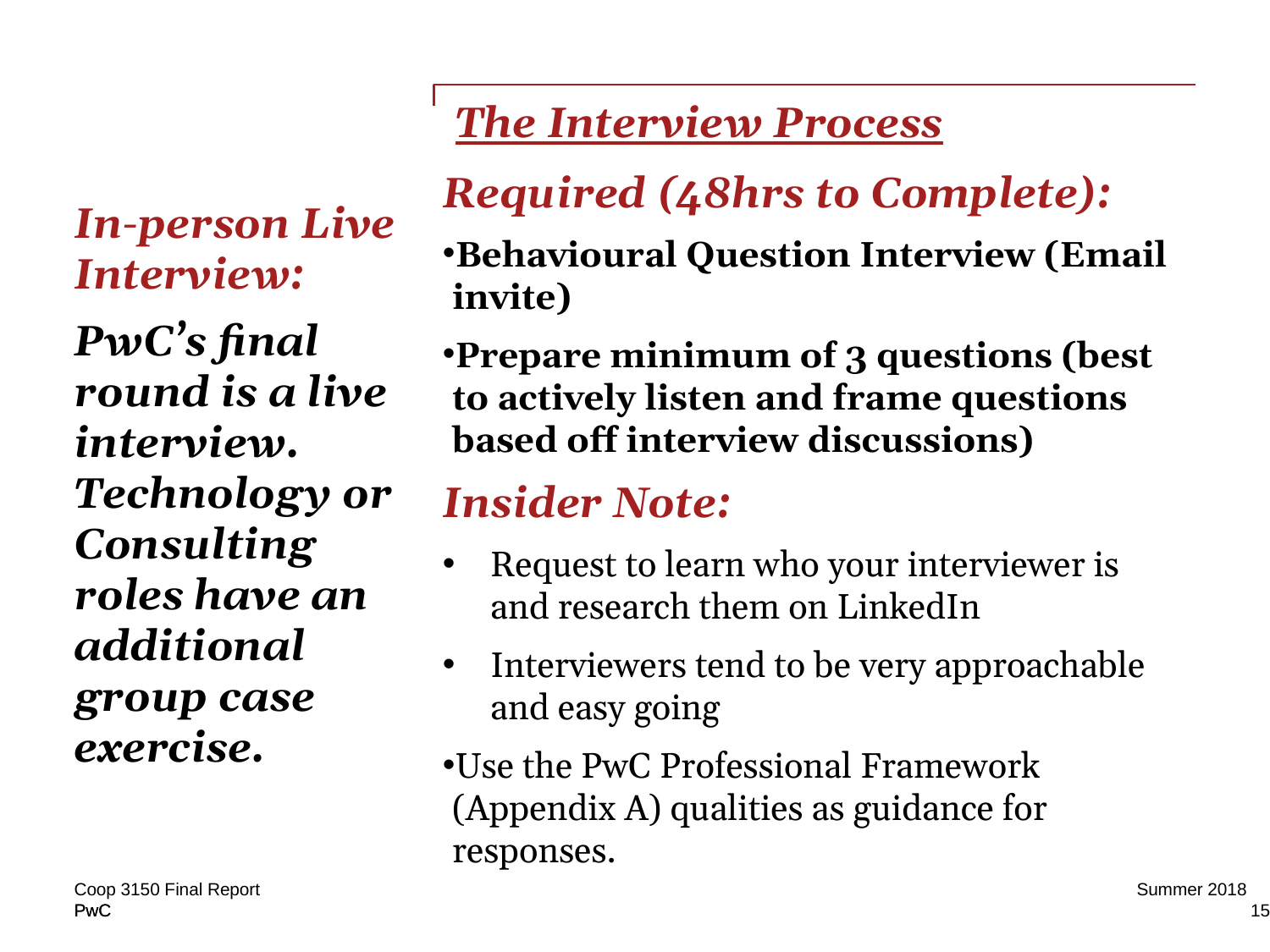

# The Interview Process
Required (48hrs to Complete):
Behavioural Question Interview (Email invite)
Prepare minimum of 3 questions (best to actively listen and frame questions based off interview discussions)
Insider Note:
Request to learn who your interviewer is and research them on LinkedIn
Interviewers tend to be very approachable and easy going
Use the PwC Professional Framework (Appendix A) qualities as guidance for responses.
In-person Live Interview:
PwC’s final round is a live interview. Technology or Consulting roles have an additional group case exercise.
Summer 2018
Coop 3150 Final Report
15